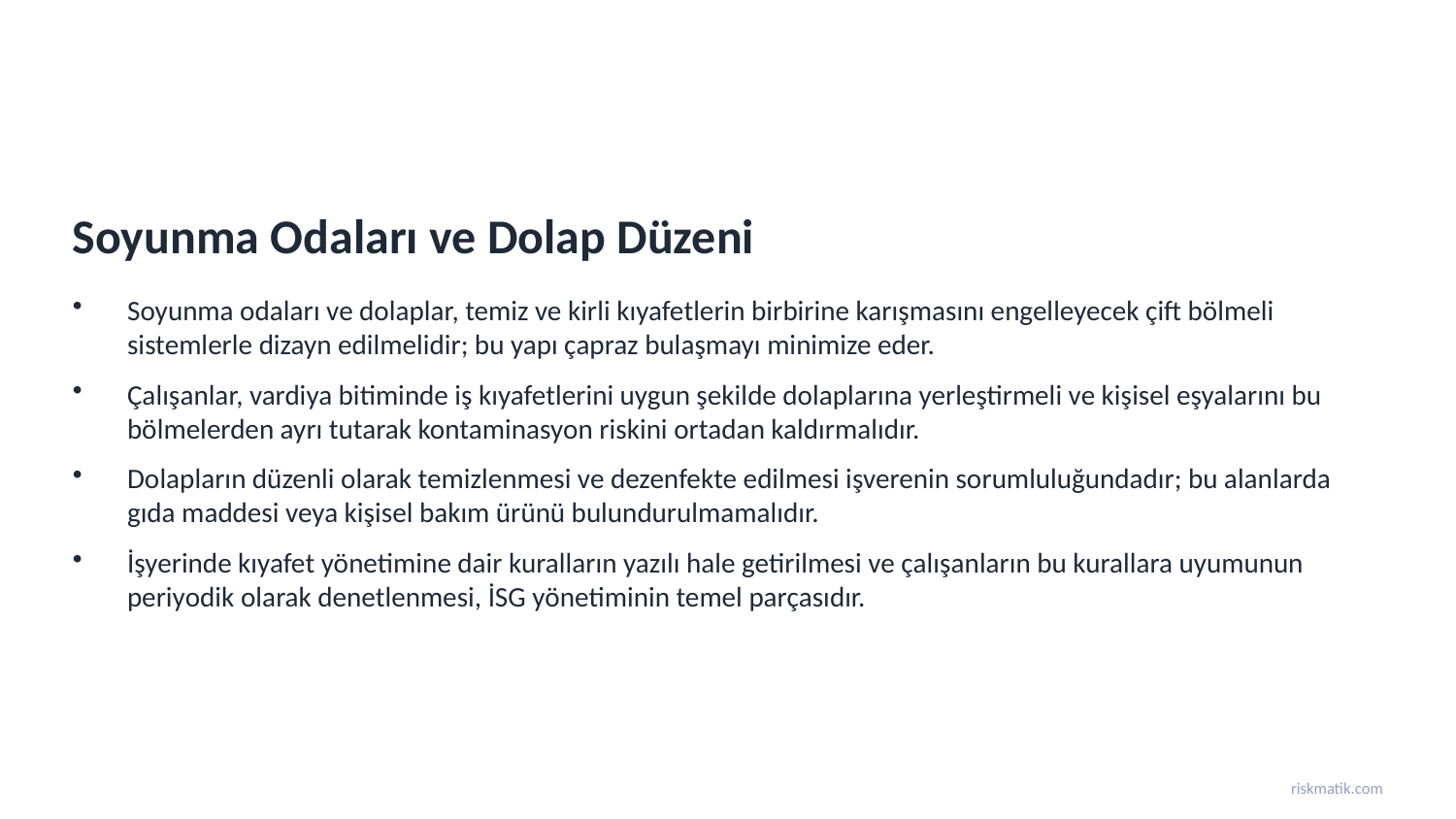

Soyunma Odaları ve Dolap Düzeni
Soyunma odaları ve dolaplar, temiz ve kirli kıyafetlerin birbirine karışmasını engelleyecek çift bölmeli sistemlerle dizayn edilmelidir; bu yapı çapraz bulaşmayı minimize eder.
Çalışanlar, vardiya bitiminde iş kıyafetlerini uygun şekilde dolaplarına yerleştirmeli ve kişisel eşyalarını bu bölmelerden ayrı tutarak kontaminasyon riskini ortadan kaldırmalıdır.
Dolapların düzenli olarak temizlenmesi ve dezenfekte edilmesi işverenin sorumluluğundadır; bu alanlarda gıda maddesi veya kişisel bakım ürünü bulundurulmamalıdır.
İşyerinde kıyafet yönetimine dair kuralların yazılı hale getirilmesi ve çalışanların bu kurallara uyumunun periyodik olarak denetlenmesi, İSG yönetiminin temel parçasıdır.
riskmatik.com